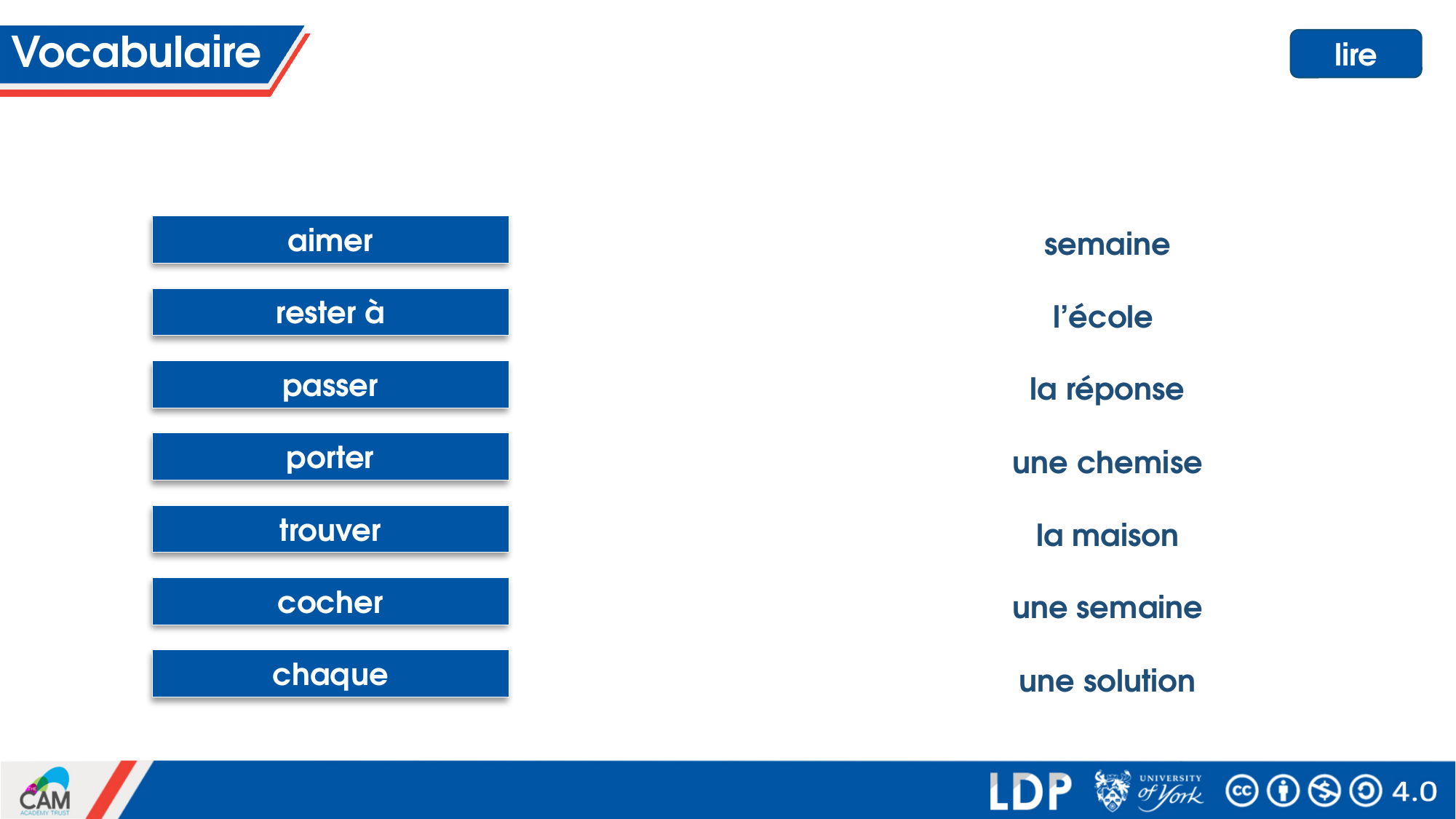

# Vocabulaire
lire
semaine
l’école
la réponse
une chemise
la maison
une semaine
une solution
aimer
rester à
passer
porter
trouver
cocher
chaque